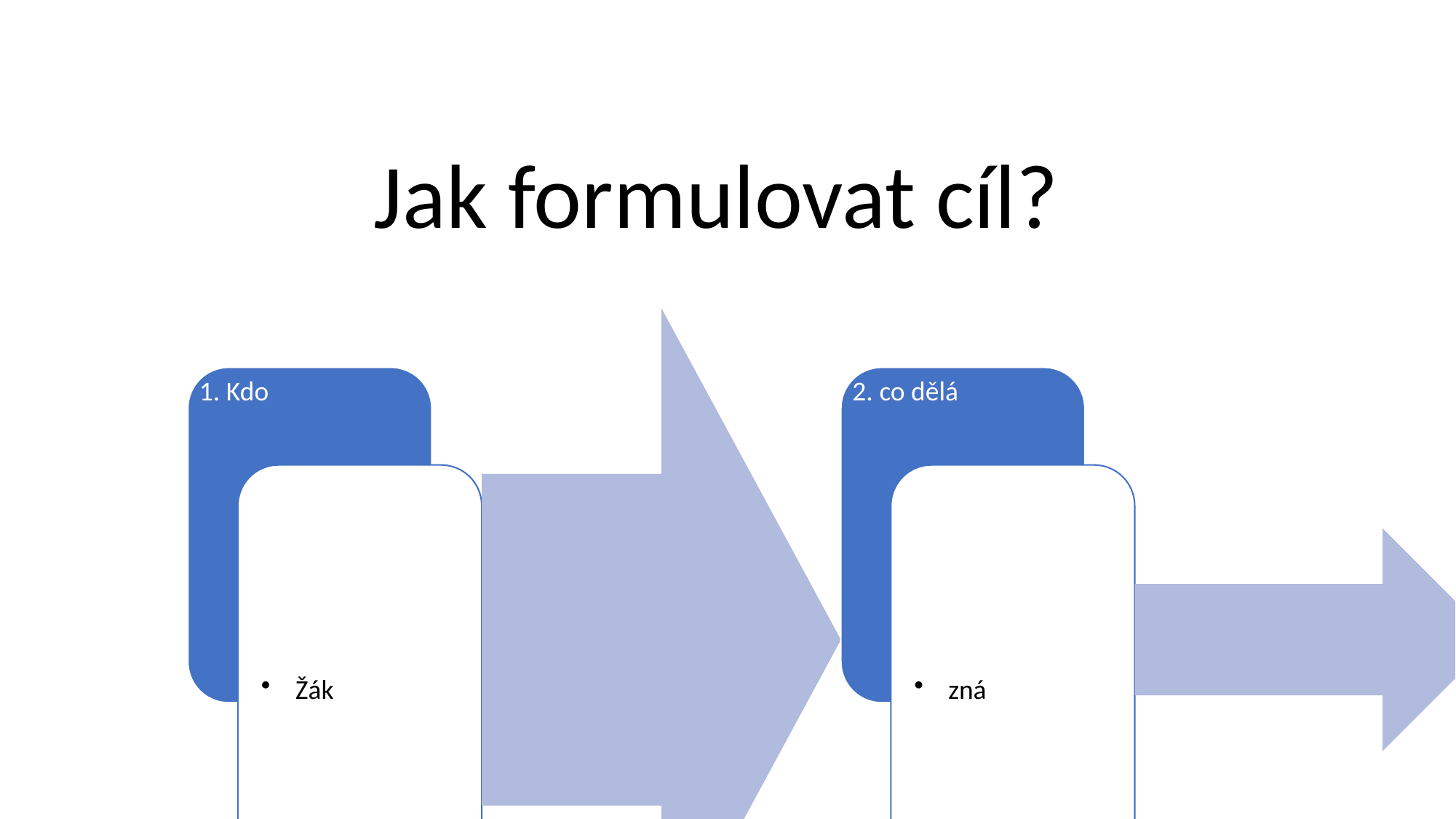

Jak formulovat cíl?
1. Kdo
Žák
2. co dělá
zná